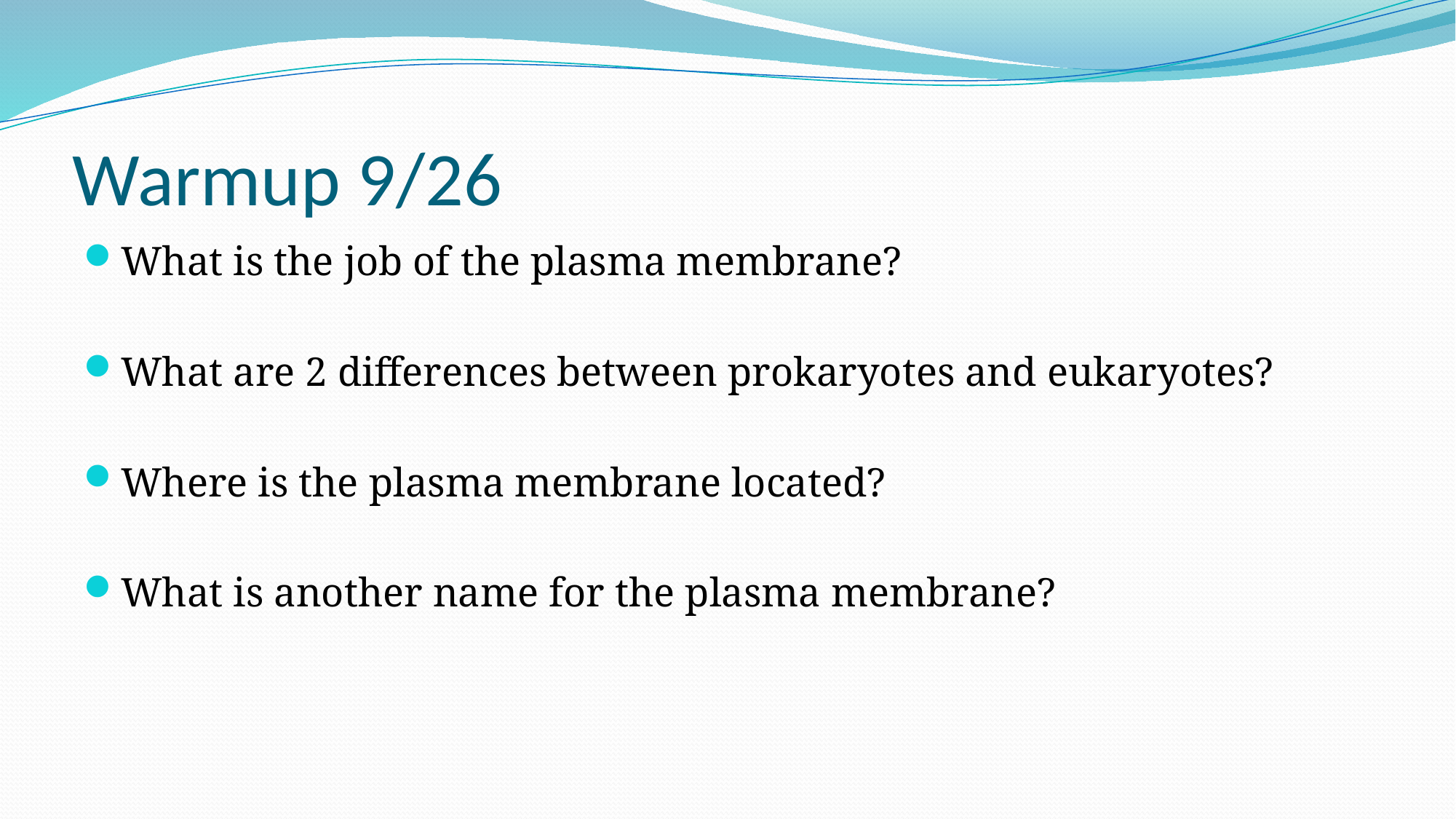

# Warmup 9/26
What is the job of the plasma membrane?

What are 2 differences between prokaryotes and eukaryotes?

Where is the plasma membrane located?

What is another name for the plasma membrane?